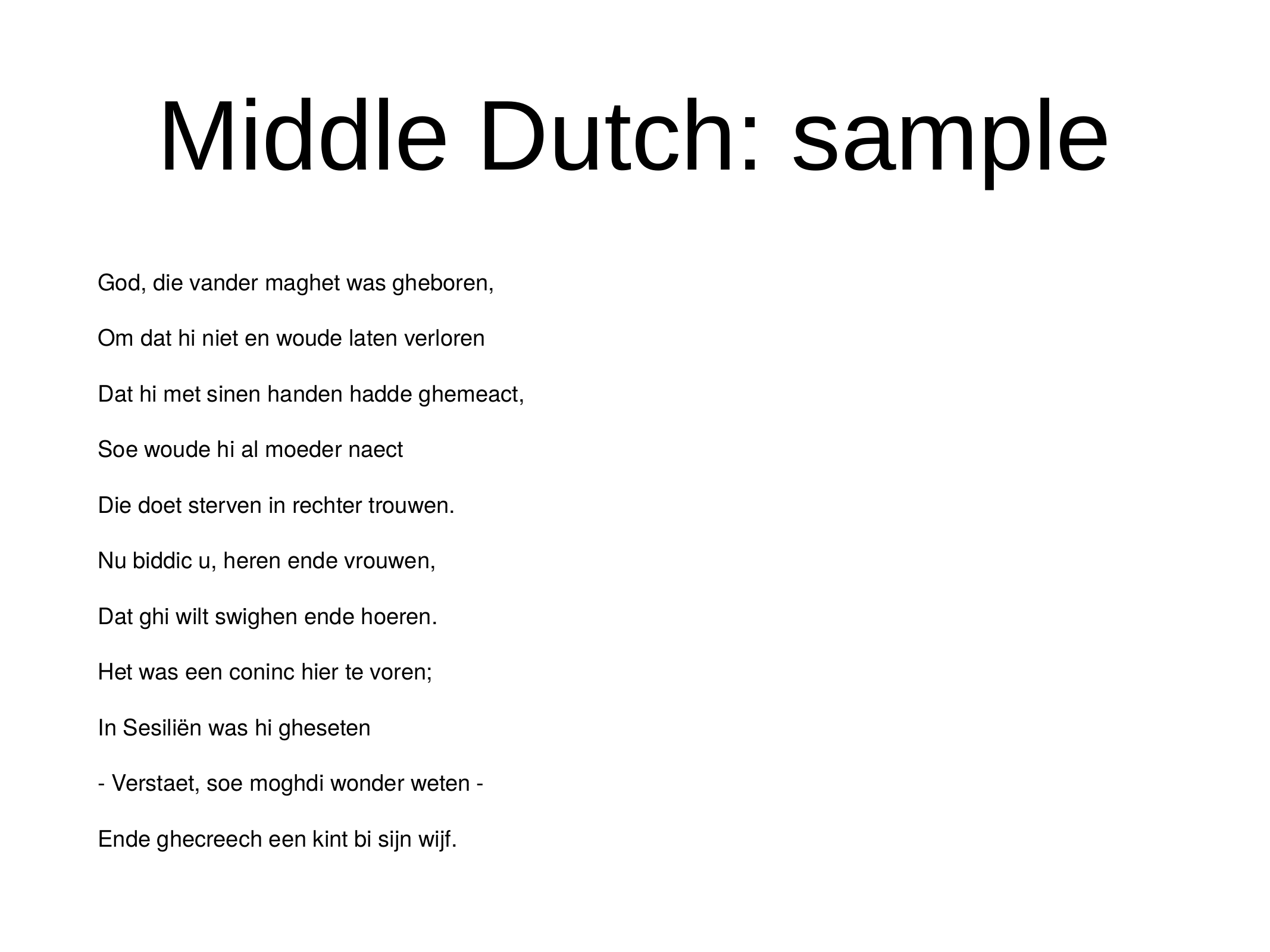

# Middle Dutch: sample
God, die vander maghet was gheboren,
Om dat hi niet en woude laten verloren
Dat hi met sinen handen hadde ghemeact,
Soe woude hi al moeder naect
Die doet sterven in rechter trouwen.
Nu biddic u, heren ende vrouwen,
Dat ghi wilt swighen ende hoeren.
Het was een coninc hier te voren;
In Sesiliën was hi gheseten
- Verstaet, soe moghdi wonder weten -
Ende ghecreech een kint bi sijn wijf.